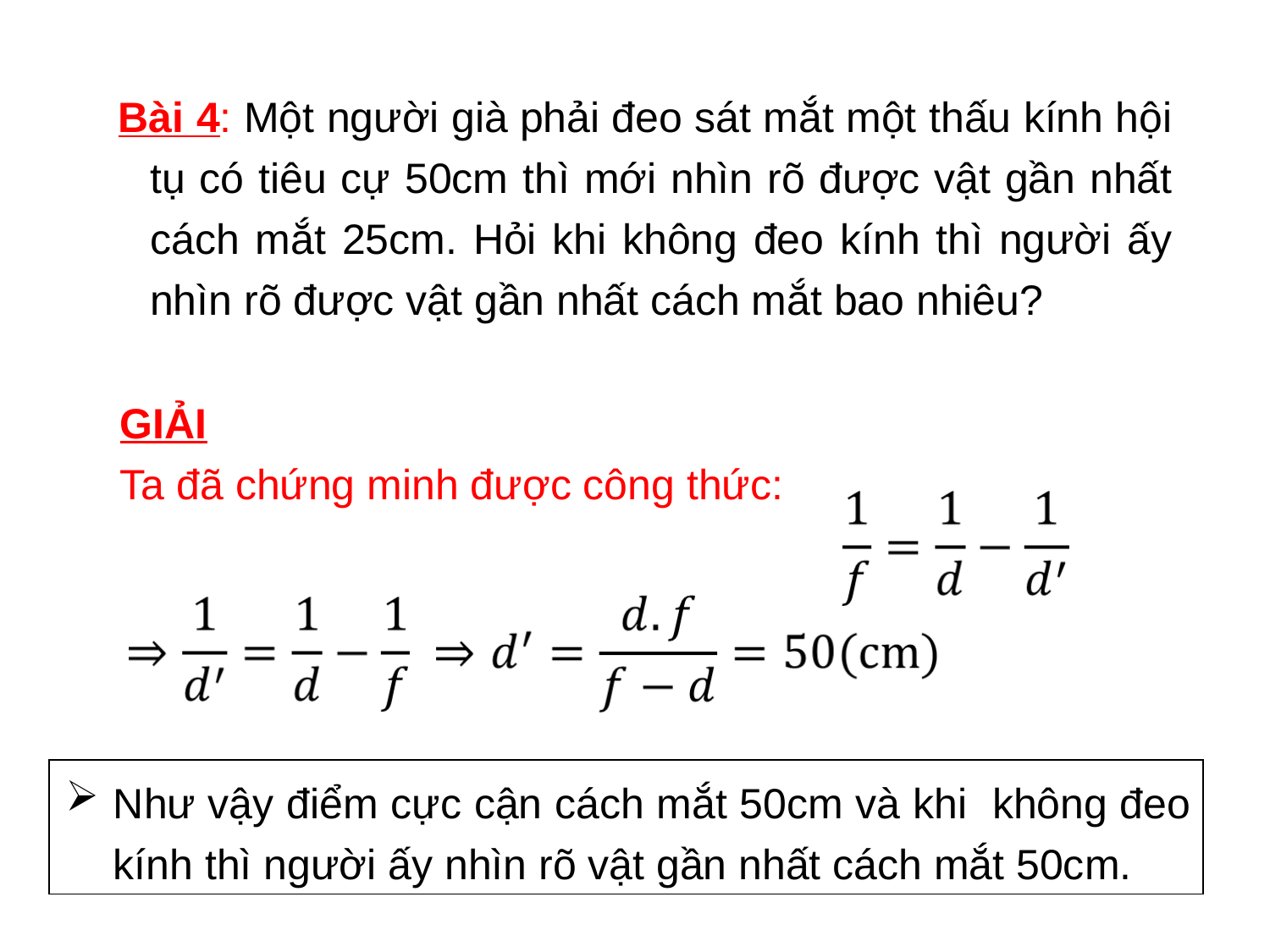

Bài 4: Một người già phải đeo sát mắt một thấu kính hội tụ có tiêu cự 50cm thì mới nhìn rõ được vật gần nhất cách mắt 25cm. Hỏi khi không đeo kính thì người ấy nhìn rõ được vật gần nhất cách mắt bao nhiêu?
GIẢI
Ta đã chứng minh được công thức:

Như vậy điểm cực cận cách mắt 50cm và khi  không đeo kính thì người ấy nhìn rõ vật gần nhất cách mắt 50cm.